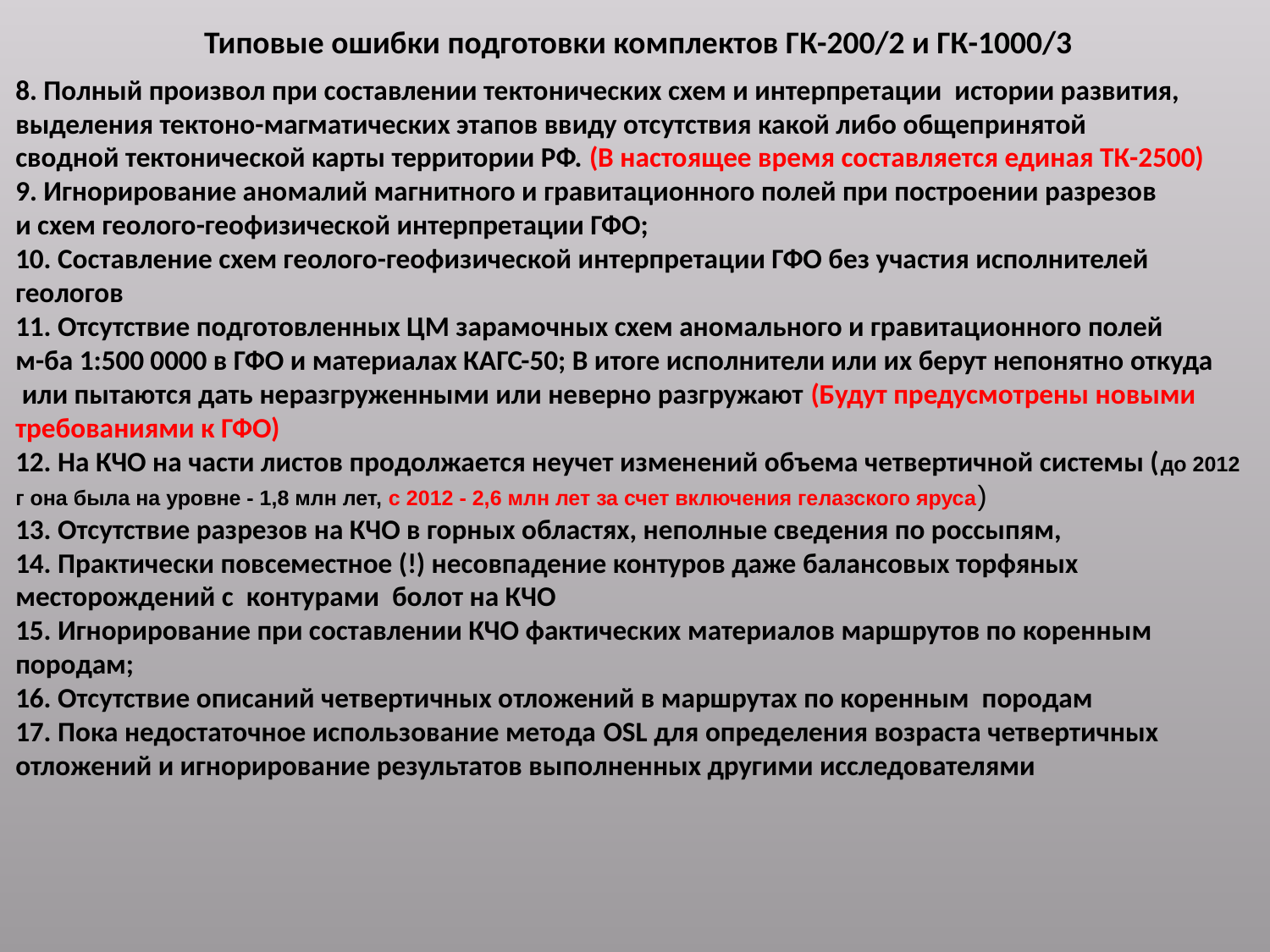

Типовые ошибки подготовки комплектов ГК-200/2 и ГК-1000/3
8. Полный произвол при составлении тектонических схем и интерпретации  истории развития,
выделения тектоно-магматических этапов ввиду отсутствия какой либо общепринятой
сводной тектонической карты территории РФ. (В настоящее время составляется единая ТК-2500)
9. Игнорирование аномалий магнитного и гравитационного полей при построении разрезов
и схем геолого-геофизической интерпретации ГФО;
10. Составление схем геолого-геофизической интерпретации ГФО без участия исполнителей геологов
11. Отсутствие подготовленных ЦМ зарамочных схем аномального и гравитационного полей
м-ба 1:500 0000 в ГФО и материалах КАГС-50; В итоге исполнители или их берут непонятно откуда
 или пытаются дать неразгруженными или неверно разгружают (Будут предусмотрены новыми требованиями к ГФО)
12. На КЧО на части листов продолжается неучет изменений объема четвертичной системы (до 2012 г она была на уровне - 1,8 млн лет, с 2012 - 2,6 млн лет за счет включения гелазского яруса)
13. Отсутствие разрезов на КЧО в горных областях, неполные сведения по россыпям,
14. Практически повсеместное (!) несовпадение контуров даже балансовых торфяных месторождений с  контурами  болот на КЧО
15. Игнорирование при составлении КЧО фактических материалов маршрутов по коренным породам;
16. Отсутствие описаний четвертичных отложений в маршрутах по коренным  породам
17. Пока недостаточное использование метода OSL для определения возраста четвертичных отложений и игнорирование результатов выполненных другими исследователями